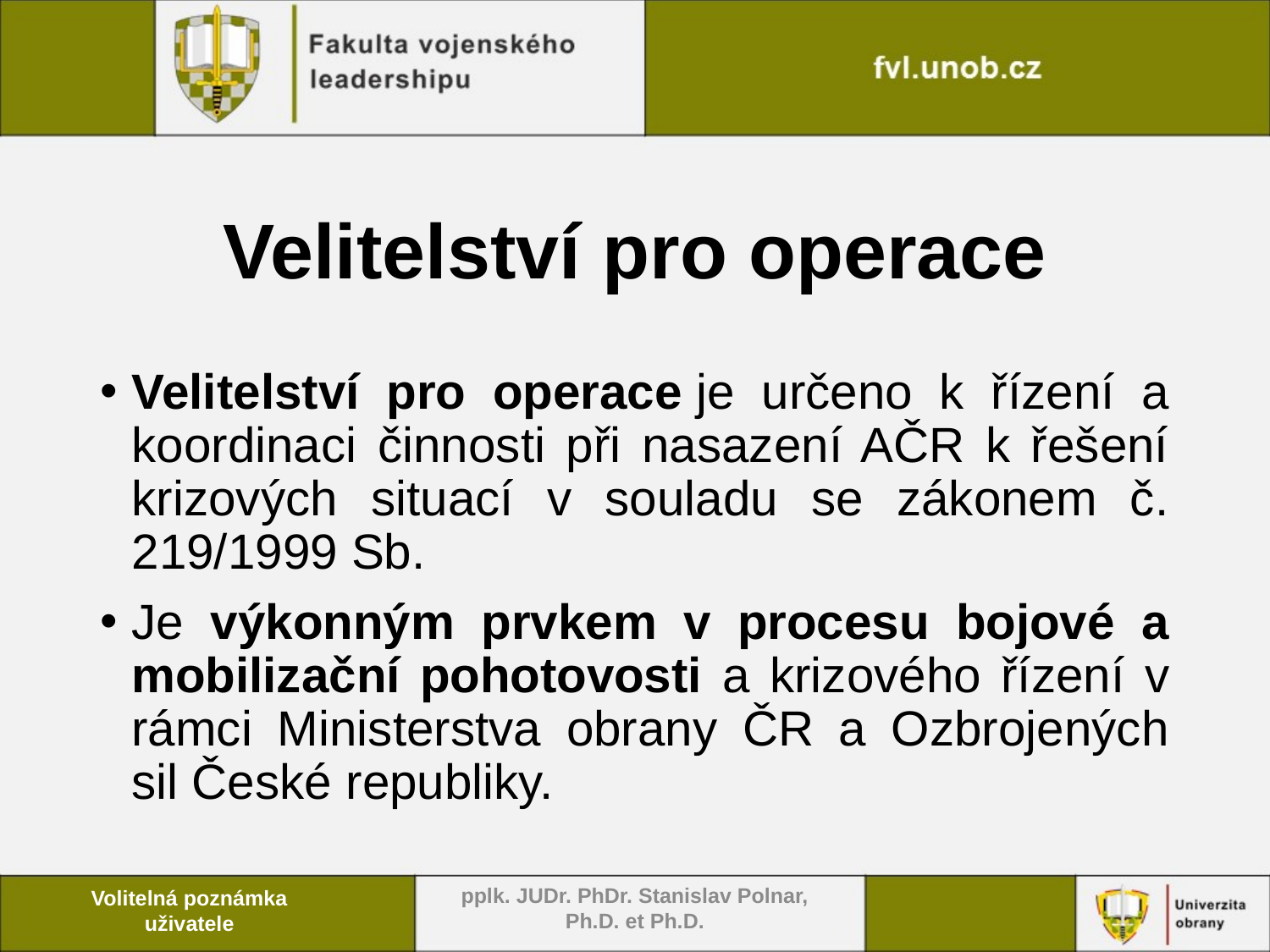

# Velitelství pro operace
Velitelství pro operace je určeno k řízení a koordinaci činnosti při nasazení AČR k řešení krizových situací v souladu se zákonem č. 219/1999 Sb.
Je výkonným prvkem v procesu bojové a mobilizační pohotovosti a krizového řízení v rámci Ministerstva obrany ČR a Ozbrojených sil České republiky.
pplk. JUDr. PhDr. Stanislav Polnar, Ph.D. et Ph.D.
Volitelná poznámka uživatele